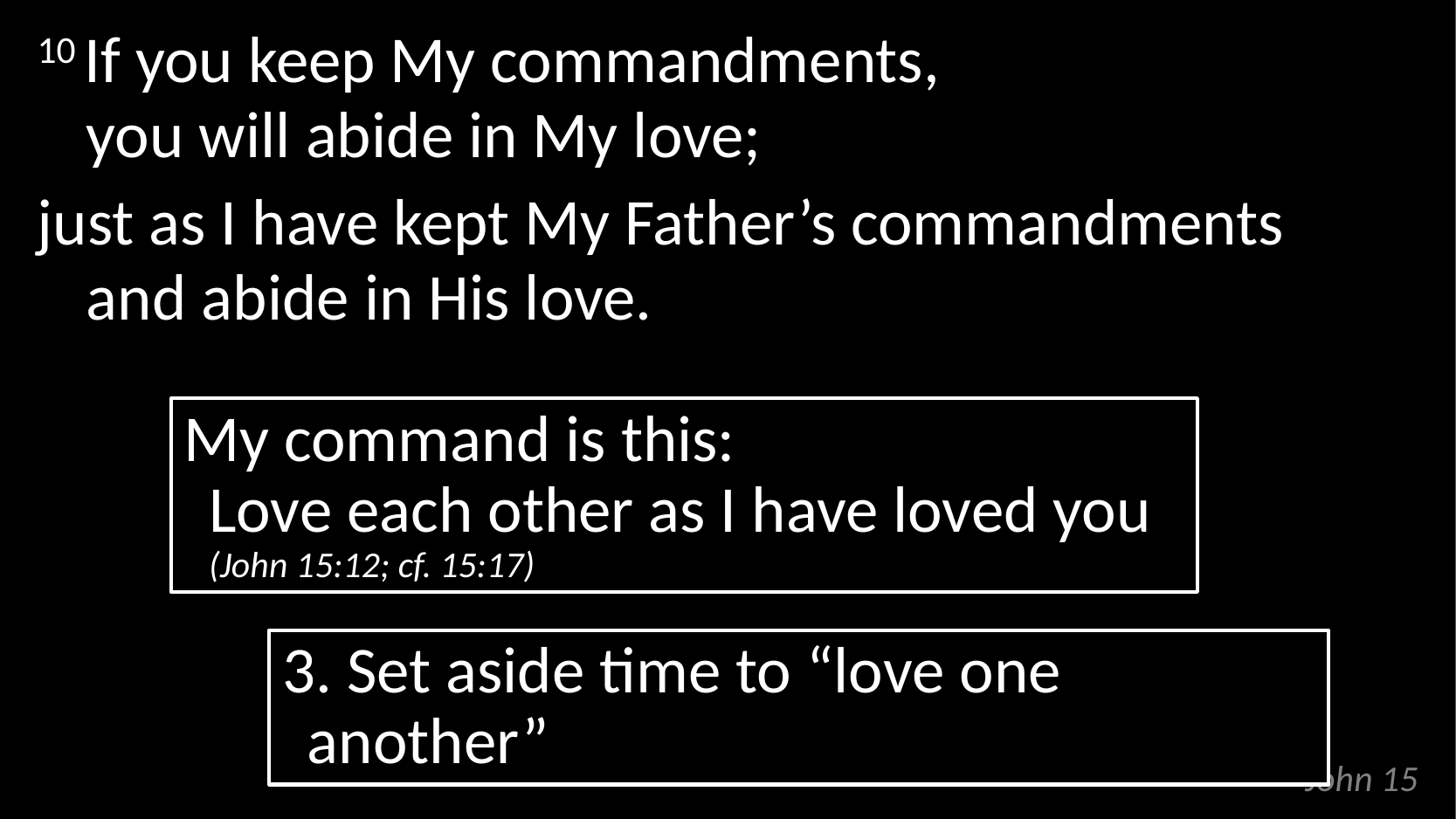

10 If you keep My commandments,
you will abide in My love;
just as I have kept My Father’s commandments
and abide in His love.
My command is this:
Love each other as I have loved you (John 15:12; cf. 15:17)
3. Set aside time to “love one another”
# John 15